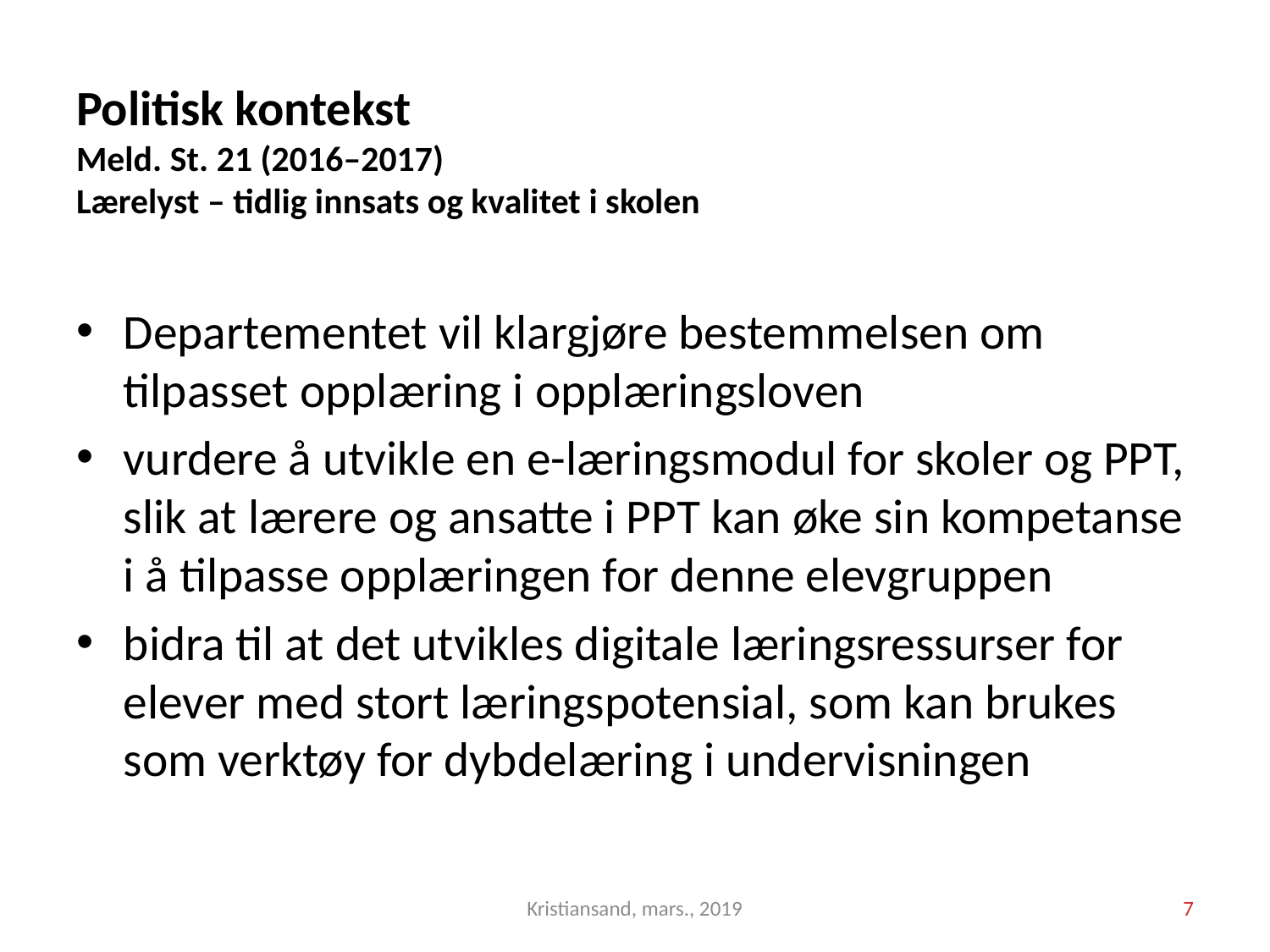

# Politisk kontekst Meld. St. 21 (2016–2017) Lærelyst – tidlig innsats og kvalitet i skolen

Departementet vil klargjøre bestemmelsen om tilpasset opplæring i opplæringsloven
vurdere å utvikle en e-læringsmodul for skoler og PPT, slik at lærere og ansatte i PPT kan øke sin kompetanse i å tilpasse opplæringen for denne elevgruppen
bidra til at det utvikles digitale læringsressurser for elever med stort læringspotensial, som kan brukes som verktøy for dybdelæring i undervisningen

Kristiansand, mars., 2019
7